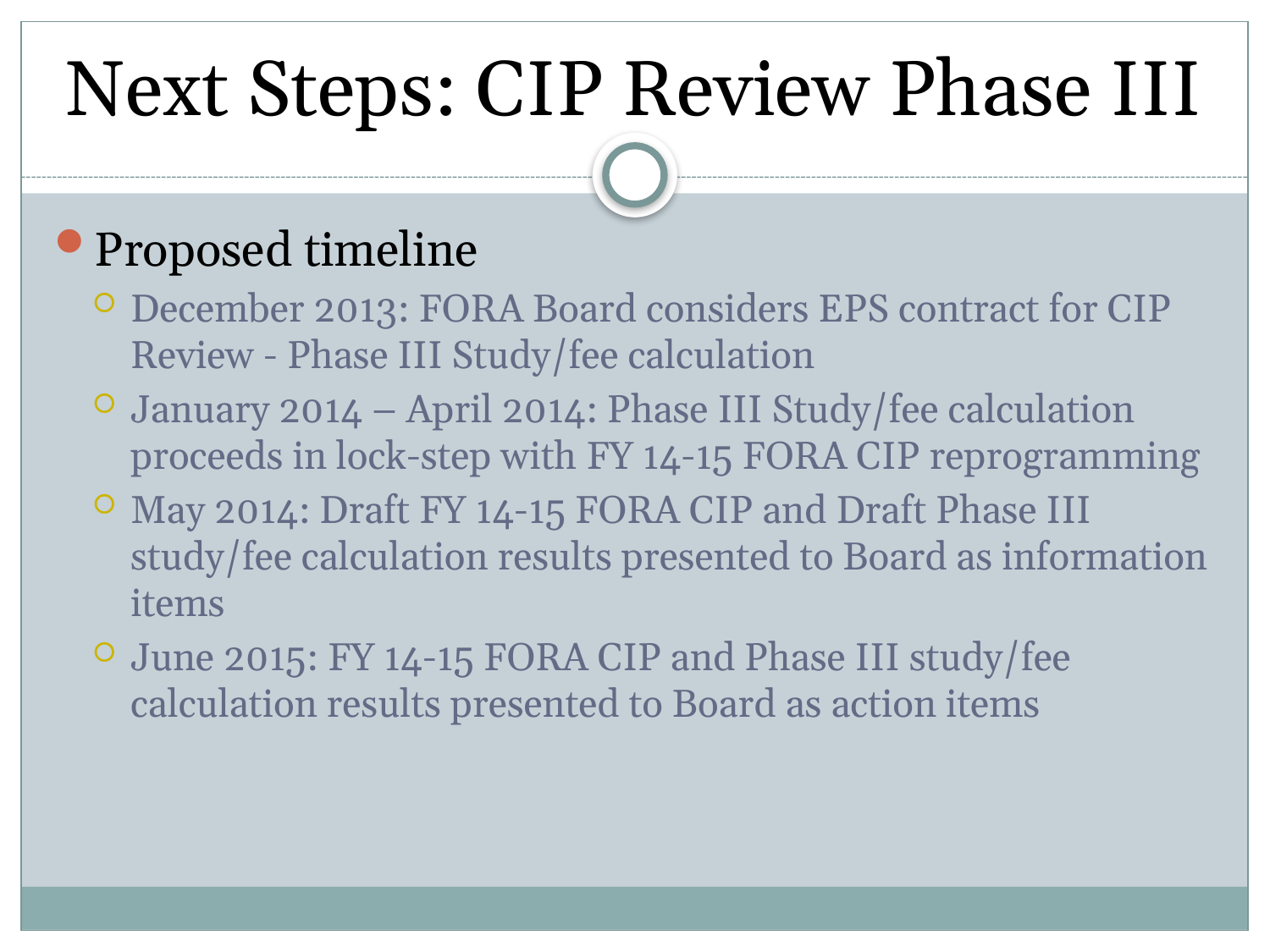

# Next Steps: CIP Review Phase III
Proposed timeline
December 2013: FORA Board considers EPS contract for CIP Review - Phase III Study/fee calculation
January 2014 – April 2014: Phase III Study/fee calculation proceeds in lock-step with FY 14-15 FORA CIP reprogramming
May 2014: Draft FY 14-15 FORA CIP and Draft Phase III study/fee calculation results presented to Board as information items
June 2015: FY 14-15 FORA CIP and Phase III study/fee calculation results presented to Board as action items